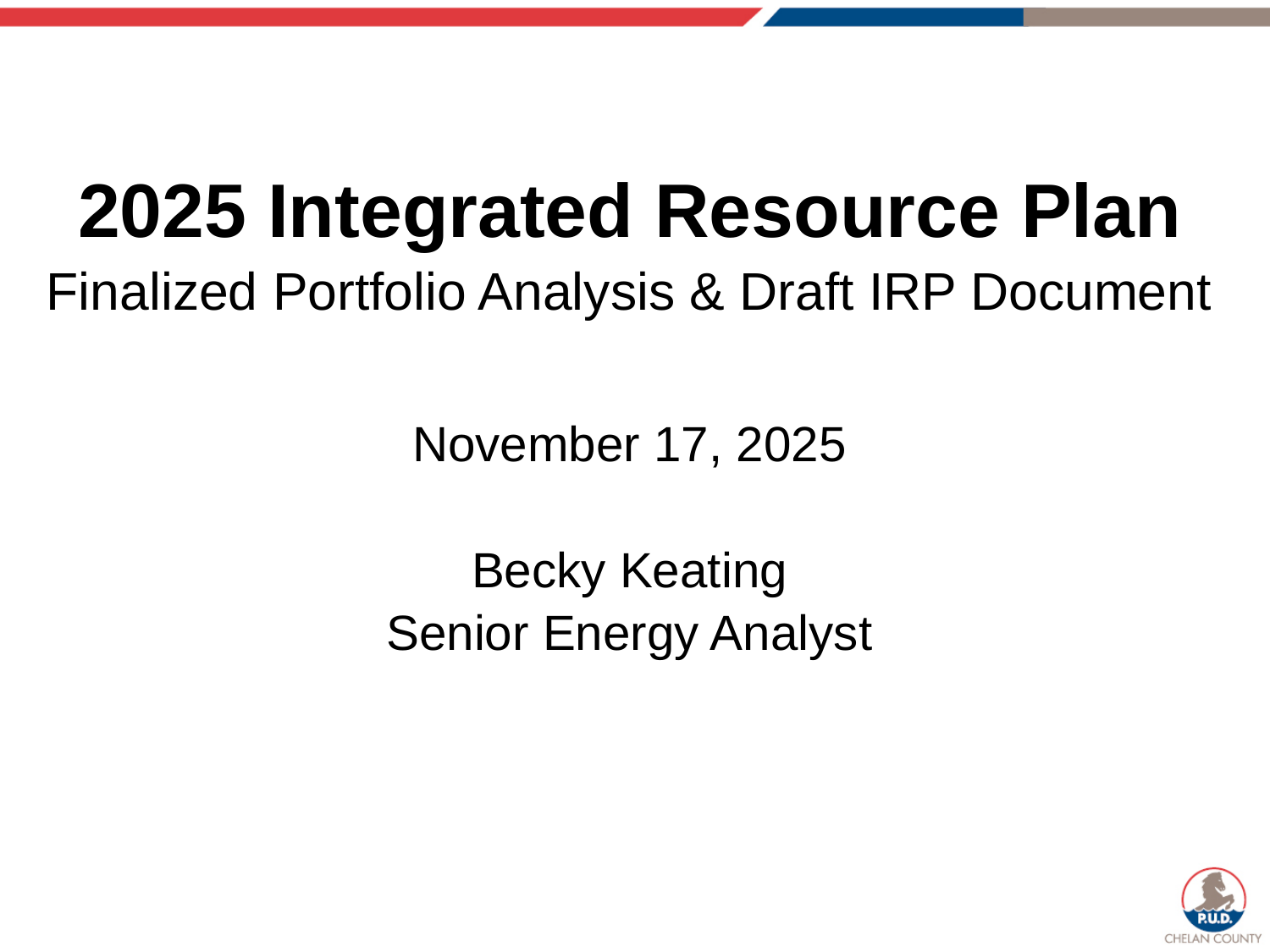

2025 Integrated Resource Plan
Finalized Portfolio Analysis & Draft IRP Document

November 17, 2025

Becky Keating
Senior Energy Analyst